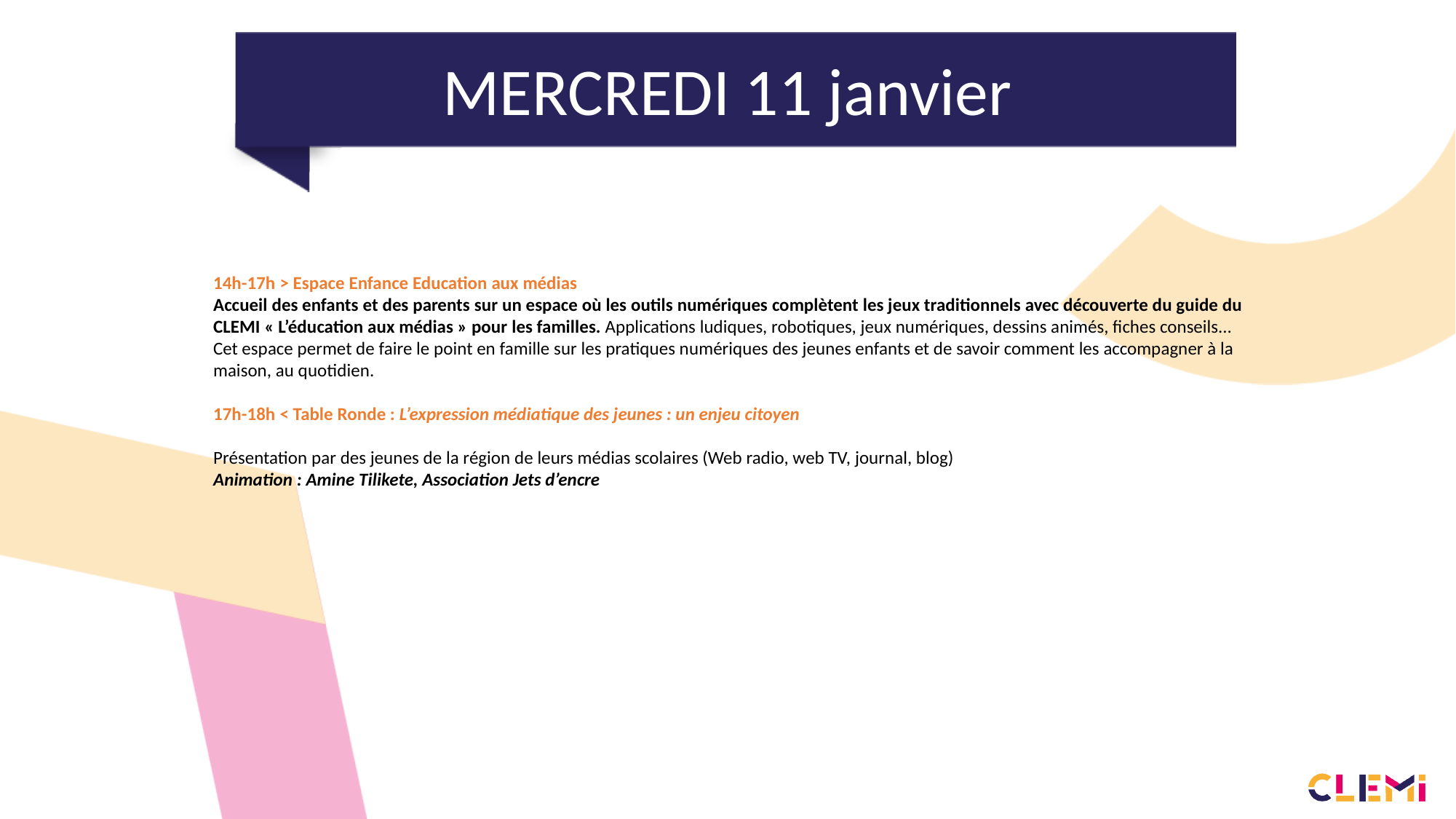

# MERCREDI 11 janvier
14h-17h > Espace Enfance Education aux médias
Accueil des enfants et des parents sur un espace où les outils numériques complètent les jeux traditionnels avec découverte du guide du  CLEMI « L’éducation aux médias » pour les familles. Applications ludiques, robotiques, jeux numériques, dessins animés, fiches conseils... Cet espace permet de faire le point en famille sur les pratiques numériques des jeunes enfants et de savoir comment les accompagner à la maison, au quotidien.

17h-18h < Table Ronde : L’expression médiatique des jeunes : un enjeu citoyen

Présentation par des jeunes de la région de leurs médias scolaires (Web radio, web TV, journal, blog)
Animation : Amine Tilikete, Association Jets d’encre